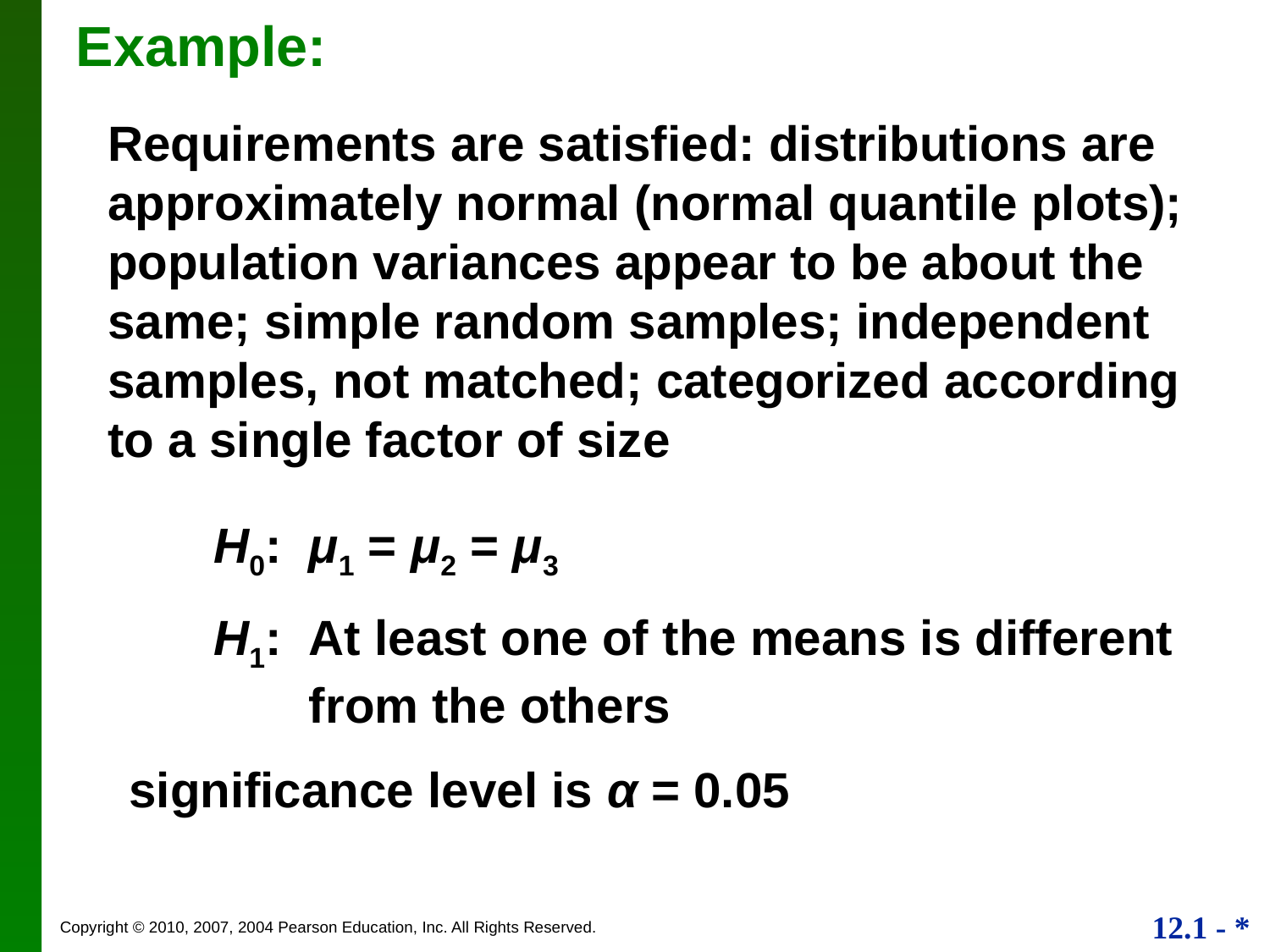

Example:
Requirements are satisfied: distributions are approximately normal (normal quantile plots); population variances appear to be about the same; simple random samples; independent samples, not matched; categorized according to a single factor of size
H0: 	μ1 = μ2 = μ3
H1: 	At least one of the means is different from the others
significance level is α = 0.05